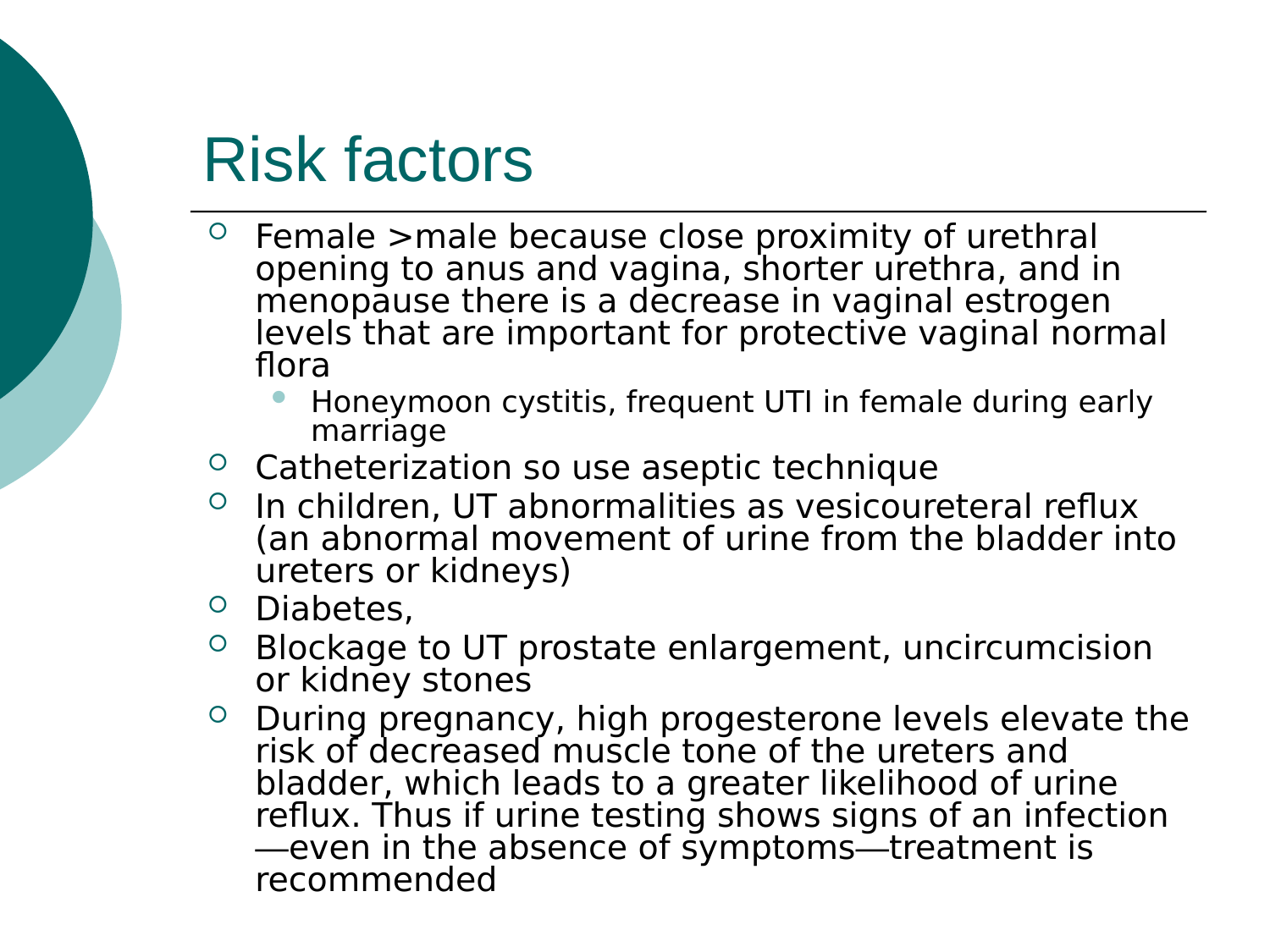

# Risk factors
Female >male because close proximity of urethral opening to anus and vagina, shorter urethra, and in menopause there is a decrease in vaginal estrogen levels that are important for protective vaginal normal flora
Honeymoon cystitis, frequent UTI in female during early marriage
Catheterization so use aseptic technique
In children, UT abnormalities as vesicoureteral reflux (an abnormal movement of urine from the bladder into ureters or kidneys)
Diabetes,
Blockage to UT prostate enlargement, uncircumcision or kidney stones
During pregnancy, high progesterone levels elevate the risk of decreased muscle tone of the ureters and bladder, which leads to a greater likelihood of urine reflux. Thus if urine testing shows signs of an infection—even in the absence of symptoms—treatment is recommended